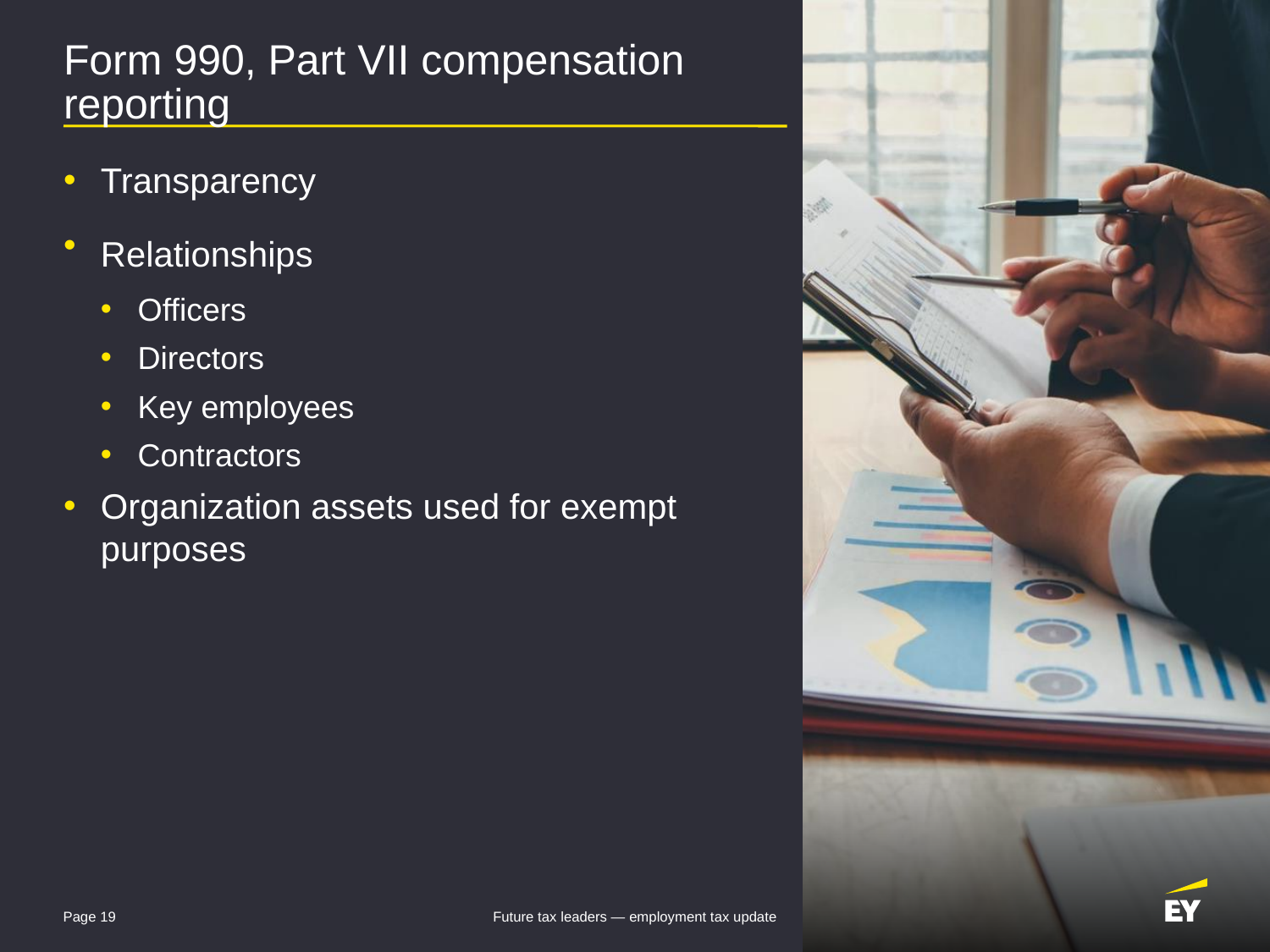

# Form 990, Part VII compensation reporting
Transparency
Relationships
Officers
Directors
Key employees
Contractors
Organization assets used for exempt purposes